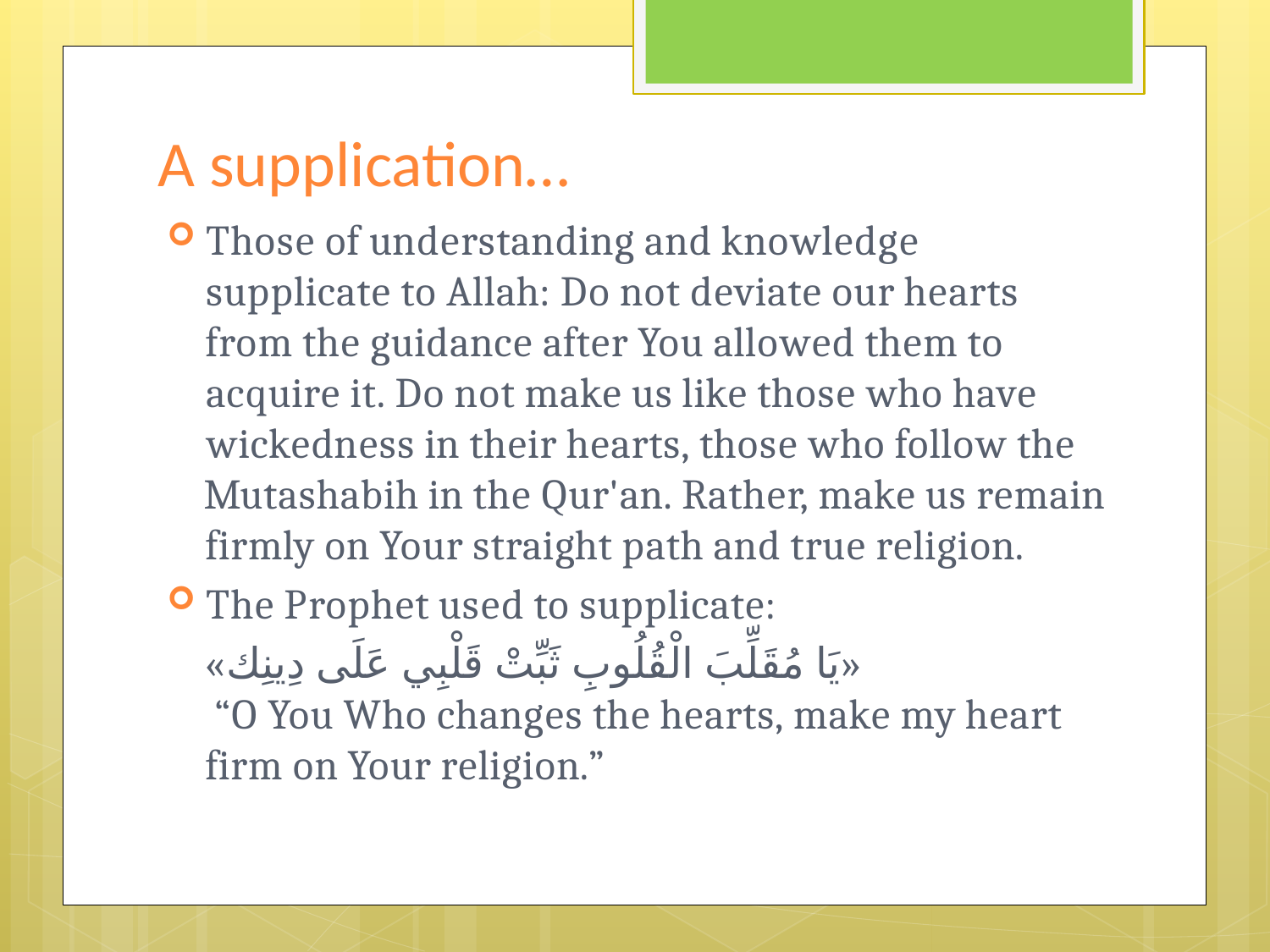

# A supplication…
Those of understanding and knowledge supplicate to Allah: Do not deviate our hearts from the guidance after You allowed them to acquire it. Do not make us like those who have wickedness in their hearts, those who follow the Mutashabih in the Qur'an. Rather, make us remain firmly on Your straight path and true religion.
The Prophet used to supplicate:
	«يَا مُقَلِّبَ الْقُلُوبِ ثَبِّتْ قَلْبِي عَلَى دِينِك»
 “O You Who changes the hearts, make my heart firm on Your religion.”